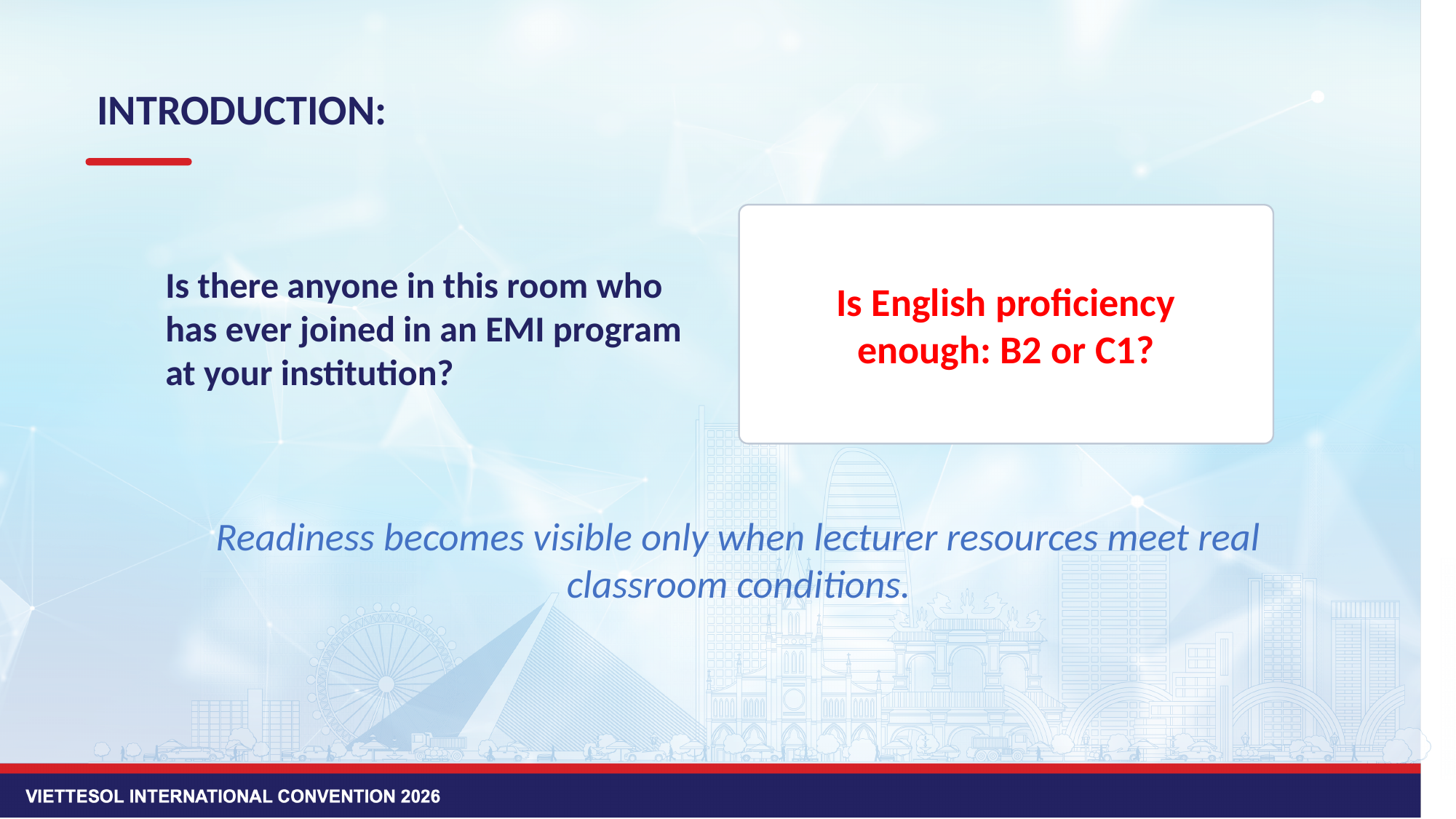

INTRODUCTION:

Is there anyone in this room who has ever joined in an EMI program at your institution?
Is English proficiency enough: B2 or C1?
Readiness becomes visible only when lecturer resources meet real classroom conditions.